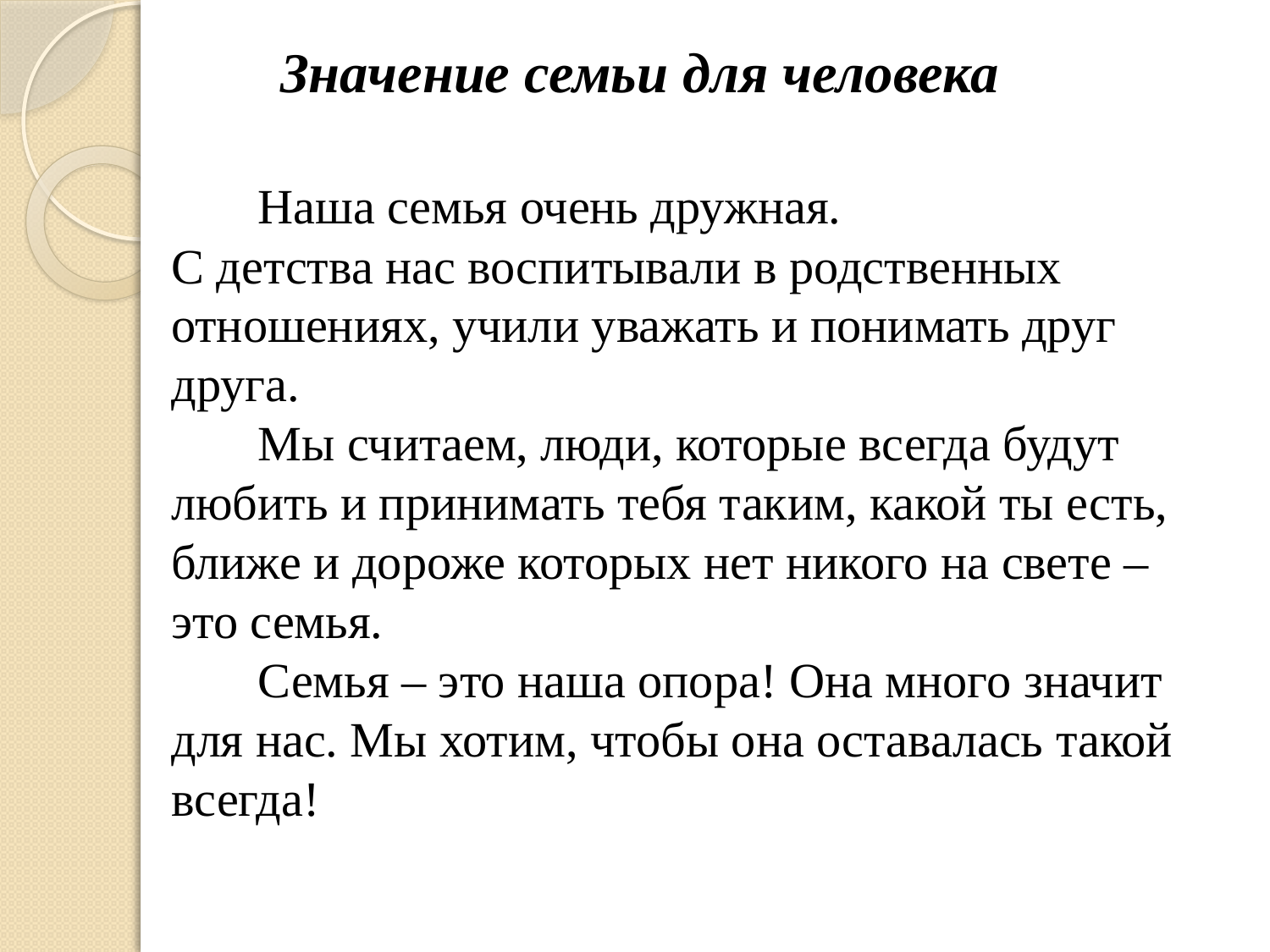

Значение семьи для человека
Наша семья очень дружная.
С детства нас воспитывали в родственных отношениях, учили уважать и понимать друг друга.
Мы считаем, люди, которые всегда будут любить и принимать тебя таким, какой ты есть, ближе и дороже которых нет никого на свете – это семья.
Семья – это наша опора! Она много значит для нас. Мы хотим, чтобы она оставалась такой всегда!